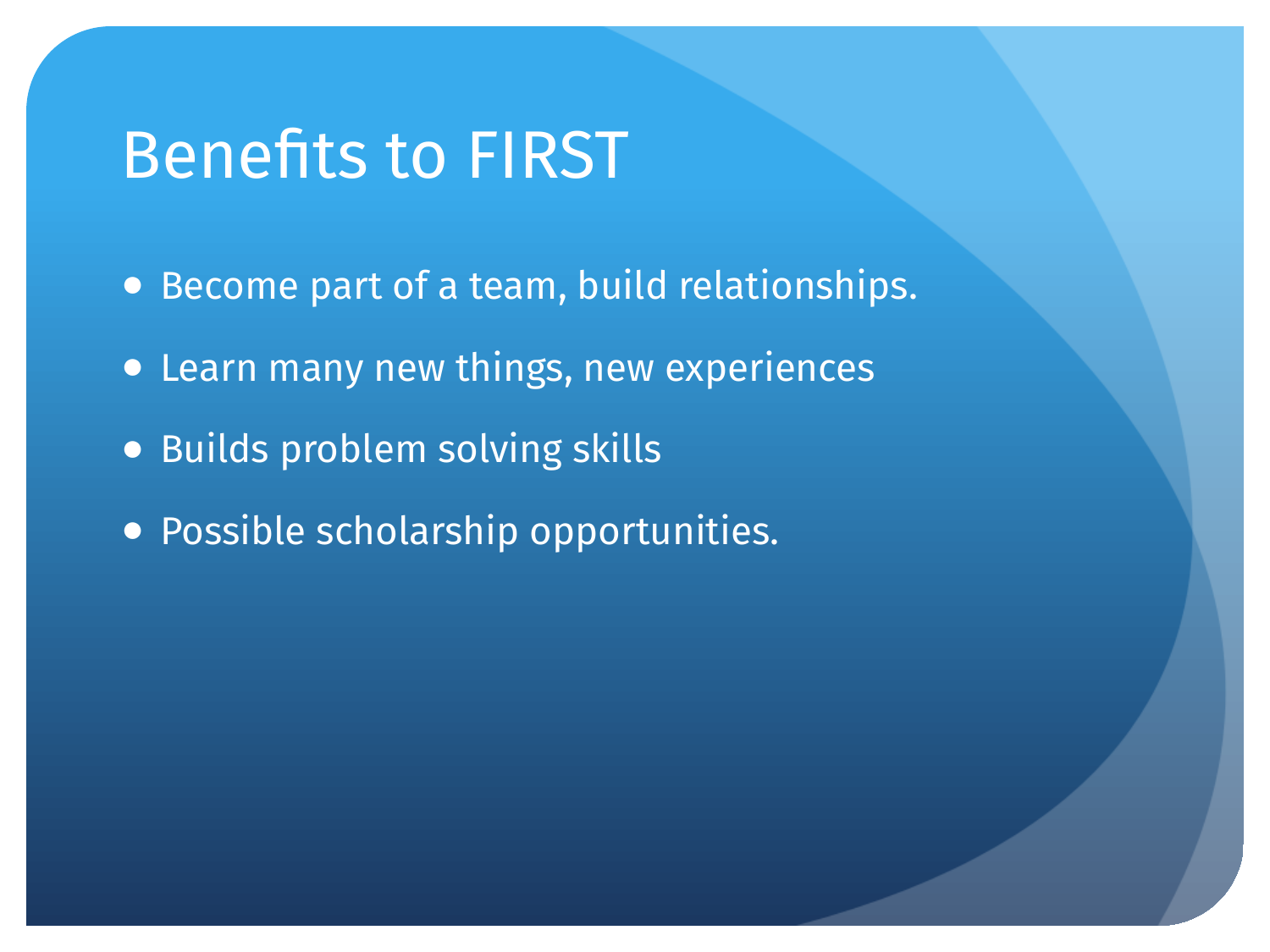

# Benefits to FIRST
Become part of a team, build relationships.
Learn many new things, new experiences
Builds problem solving skills
Possible scholarship opportunities.